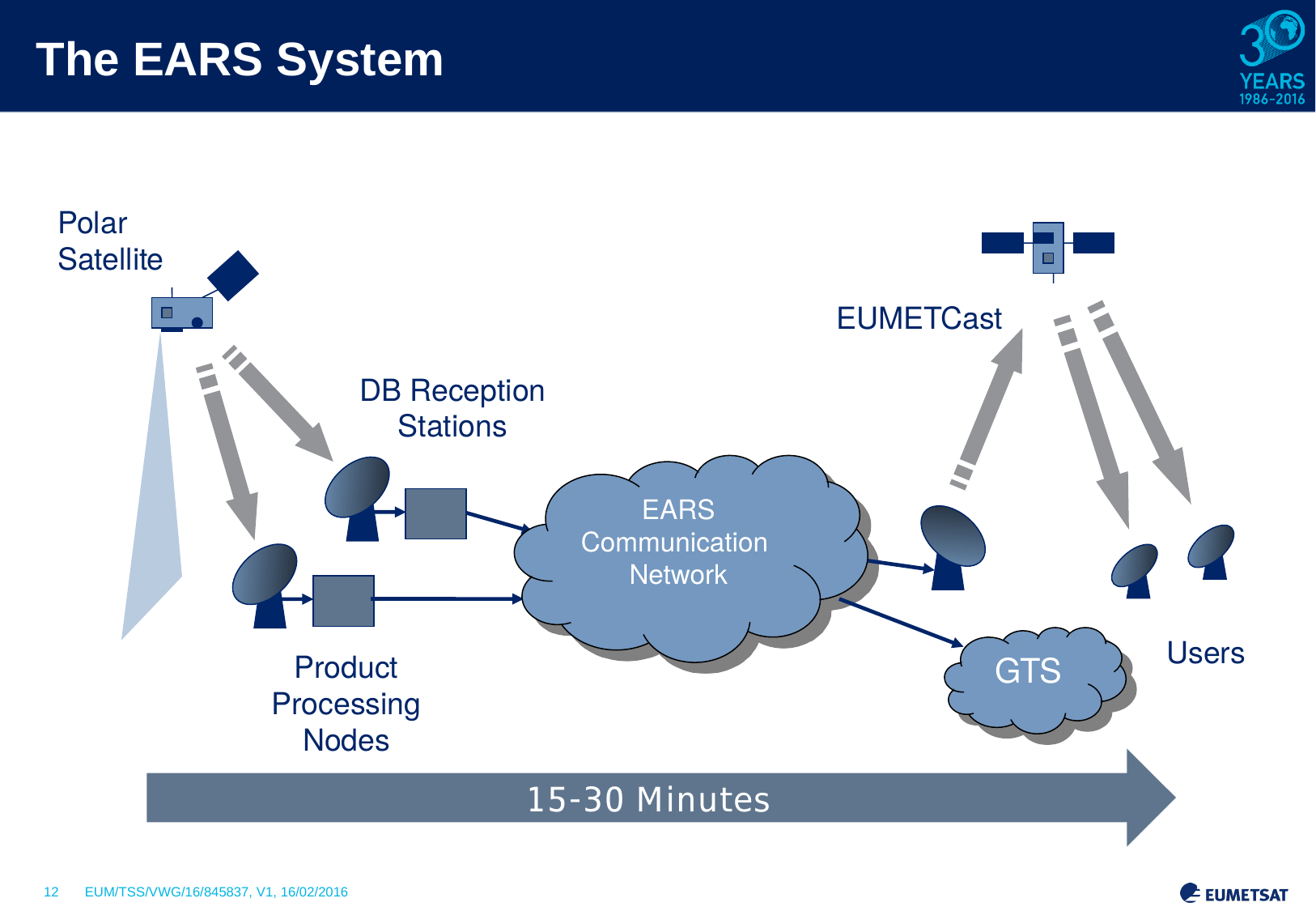

# The EARS System
Polar Satellite

EUMETCast

EARS
Communication
Network

GTS
Users

DB Reception
Stations

Product Processing Nodes
15-30 Minutes